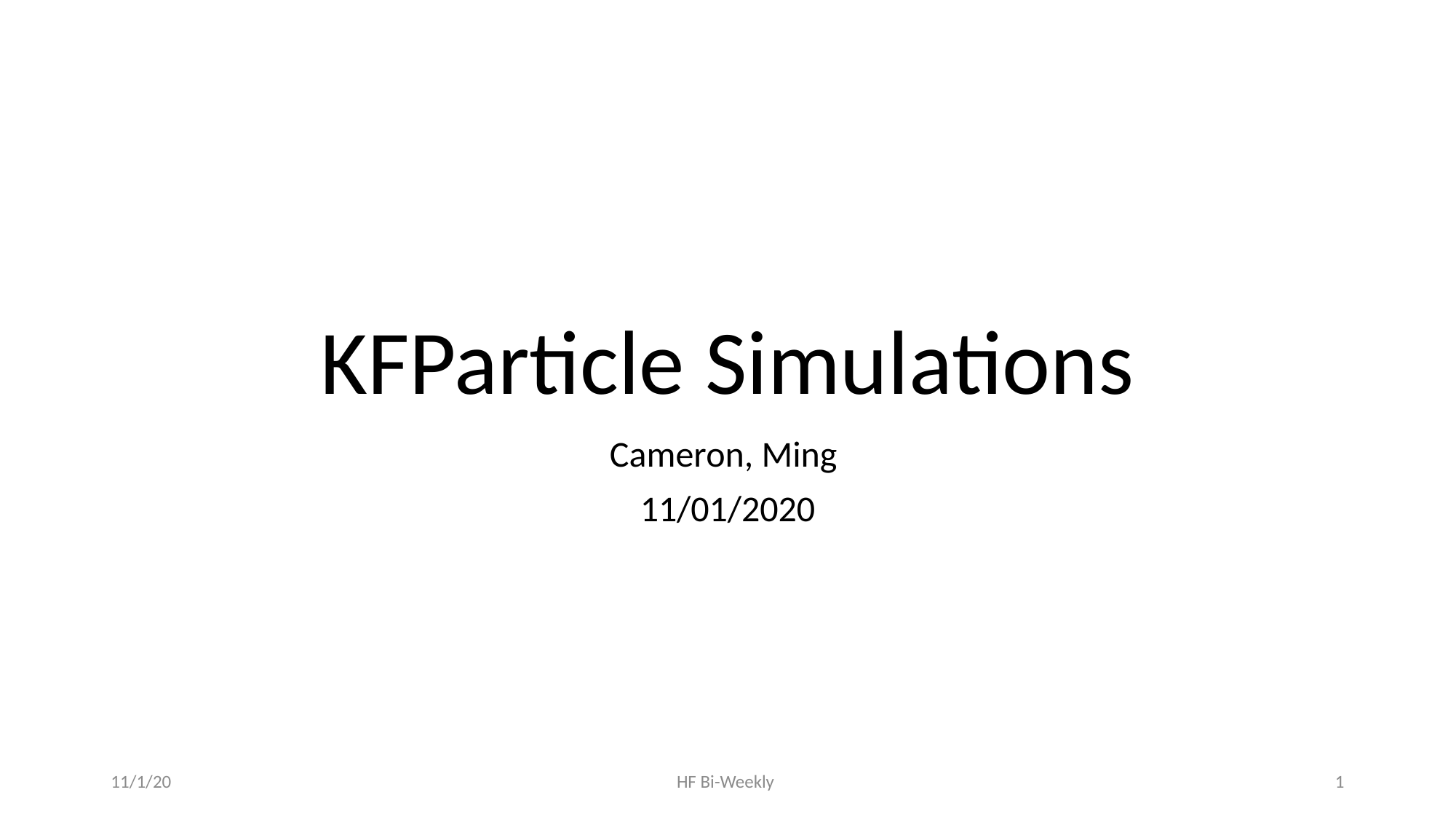

# KFParticle Simulations
Cameron, Ming
11/01/2020
11/1/20
HF Bi-Weekly
1